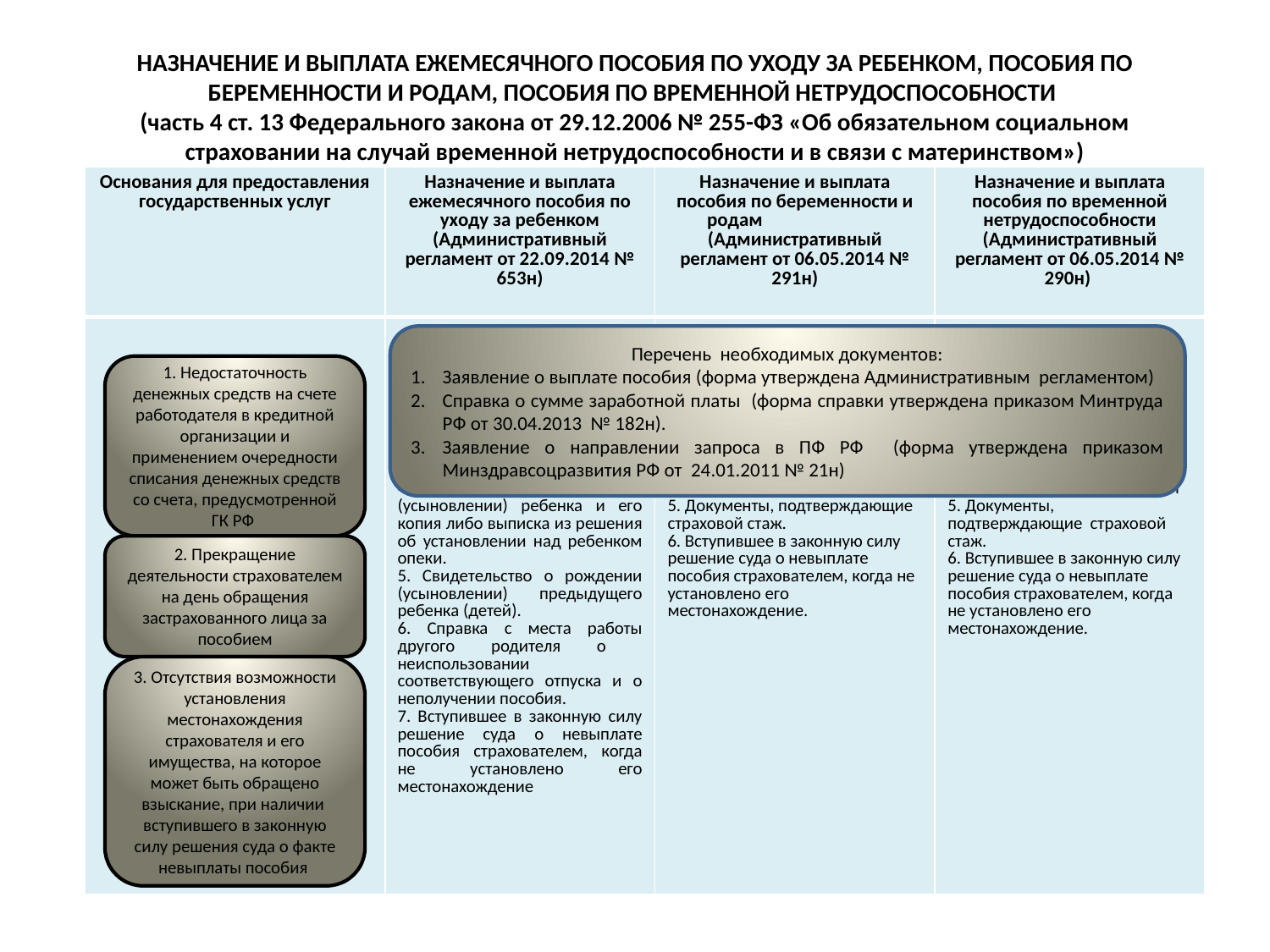

# НАЗНАЧЕНИЕ И ВЫПЛАТА ЕЖЕМЕСЯЧНОГО ПОСОБИЯ ПО УХОДУ ЗА РЕБЕНКОМ, ПОСОБИЯ ПО БЕРЕМЕННОСТИ И РОДАМ, ПОСОБИЯ ПО ВРЕМЕННОЙ НЕТРУДОСПОСОБНОСТИ (часть 4 ст. 13 Федерального закона от 29.12.2006 № 255-ФЗ «Об обязательном социальном страховании на случай временной нетрудоспособности и в связи с материнством»)
| Основания для предоставления государственных услуг | Назначение и выплата ежемесячного пособия по уходу за ребенком (Административный регламент от 22.09.2014 № 653н) | Назначение и выплата пособия по беременности и родам (Административный регламент от 06.05.2014 № 291н) | Назначение и выплата пособия по временной нетрудоспособности (Административный регламент от 06.05.2014 № 290н) |
| --- | --- | --- | --- |
|  | 4. Свидетельство о рождении (усыновлении) ребенка и его копия либо выписка из решения об установлении над ребенком опеки. 5. Свидетельство о рождении (усыновлении) предыдущего ребенка (детей). 6. Справка с места работы другого родителя о неиспользовании соответствующего отпуска и о неполучении пособия. 7. Вступившее в законную силу решение суда о невыплате пособия страхователем, когда не установлено его местонахождение | 4. Листок нетрудоспособности 5. Документы, подтверждающие страховой стаж. 6. Вступившее в законную силу решение суда о невыплате пособия страхователем, когда не установлено его местонахождение. | 4. Листок нетрудоспособности 5. Документы, подтверждающие страховой стаж. 6. Вступившее в законную силу решение суда о невыплате пособия страхователем, когда не установлено его местонахождение. |
Перечень  необходимых документов:
Заявление о выплате пособия (форма утверждена Административным  регламентом)
Справка о сумме заработной платы  (форма справки утверждена приказом Минтруда РФ от 30.04.2013  № 182н).
Заявление о направлении запроса в ПФ РФ  (форма утверждена приказом Минздравсоцразвития РФ от  24.01.2011 № 21н)
1. Недостаточность денежных средств на счете работодателя в кредитной организации и применением очередности списания денежных средств со счета, предусмотренной ГК РФ
2. Прекращение деятельности страхователем на день обращения застрахованного лица за пособием
3. Отсутствия возможности установления местонахождения страхователя и его имущества, на которое может быть обращено взыскание, при наличии  вступившего в законную силу решения суда о факте невыплаты пособия